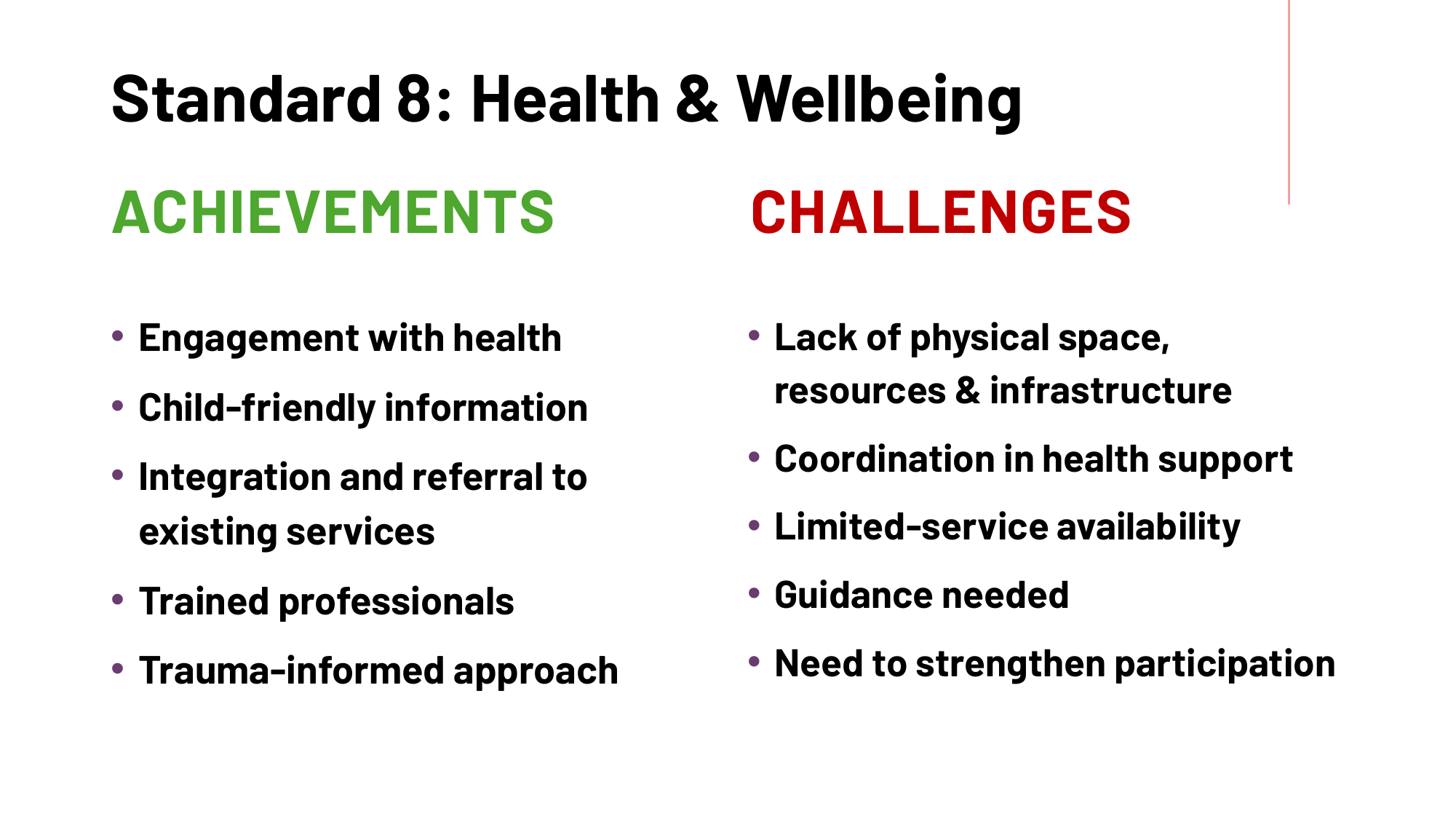

# Standard 8: Health & Wellbeing
Achievements
Challenges
Engagement with health
Child-friendly information
Integration and referral to existing services
Trained professionals
Trauma-informed approach
Lack of physical space, resources & infrastructure
Coordination in health support
Limited-service availability
Guidance needed
Need to strengthen participation